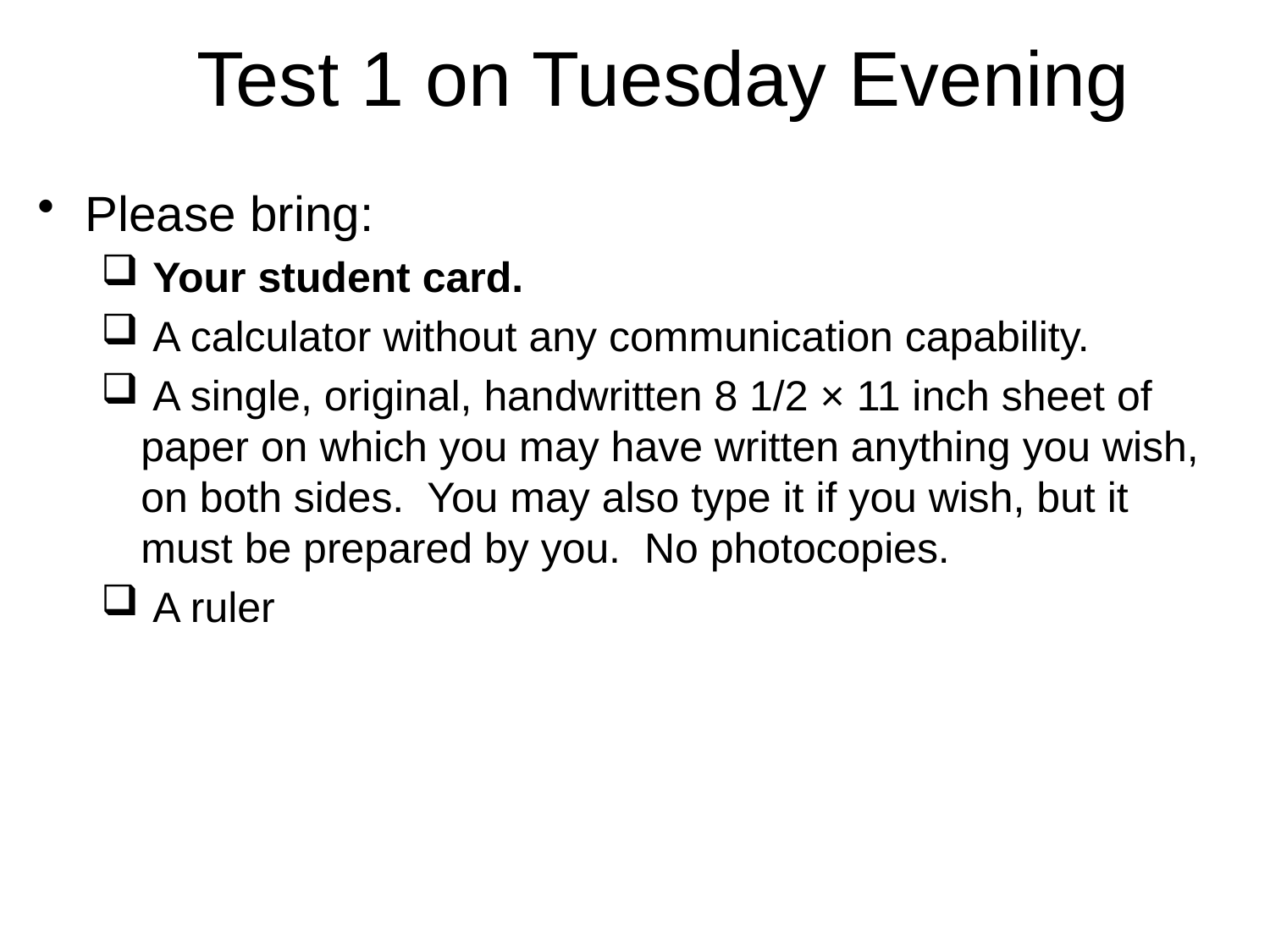

# Test 1 on Tuesday Evening
Please bring:
 Your student card.
 A calculator without any communication capability.
 A single, original, handwritten 8 1/2 × 11 inch sheet of paper on which you may have written anything you wish, on both sides.  You may also type it if you wish, but it must be prepared by you.  No photocopies.
 A ruler